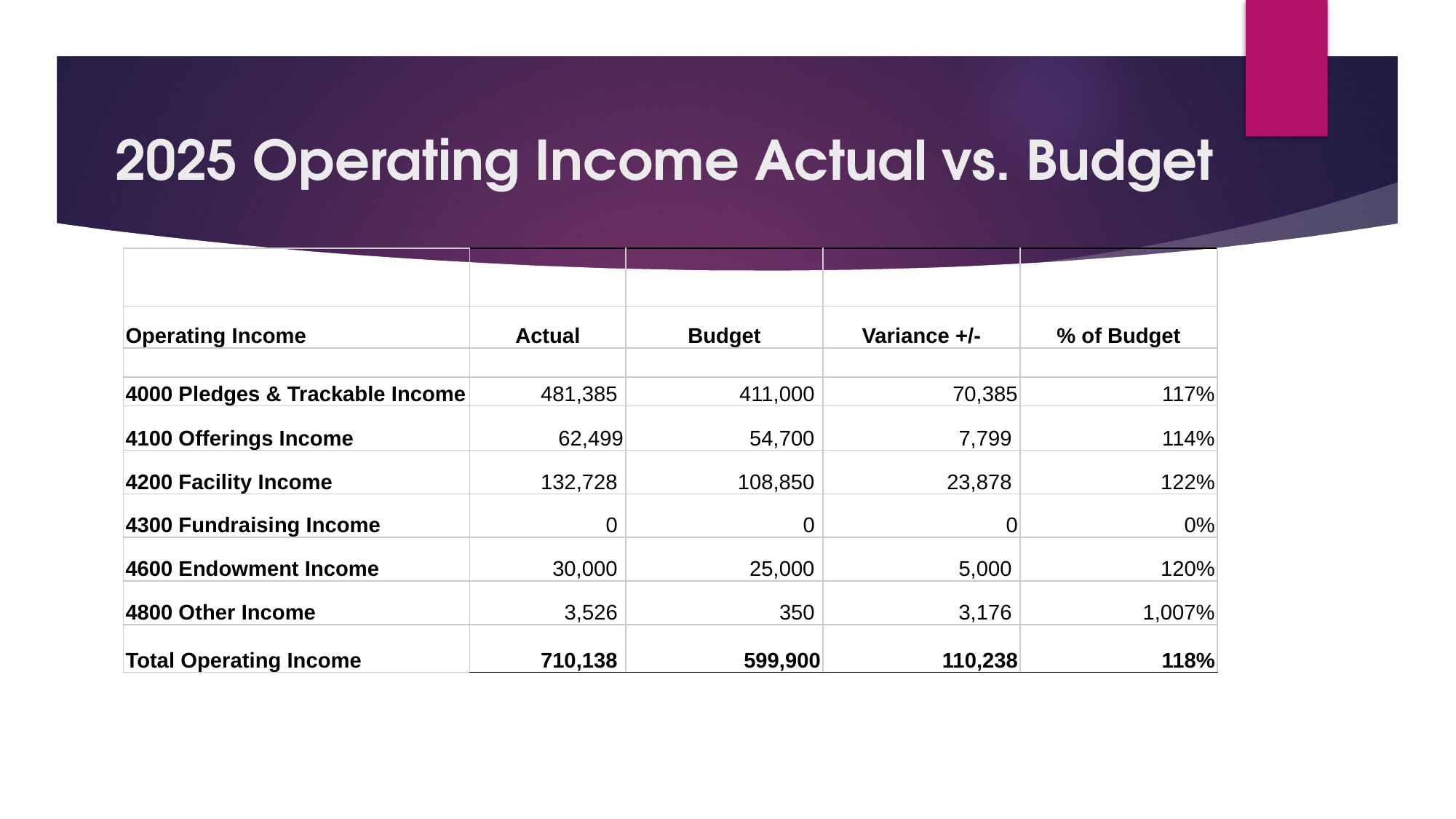

# 2025 Operating Income Actual vs. Budget
|  |  |  |  |  |
| --- | --- | --- | --- | --- |
| Operating Income | Actual | Budget | Variance +/- | % of Budget |
|  |  |  |  |  |
| 4000 Pledges & Trackable Income | 481,385 | 411,000 | 70,385 | 117% |
| 4100 Offerings Income | 62,499 | 54,700 | 7,799 | 114% |
| 4200 Facility Income | 132,728 | 108,850 | 23,878 | 122% |
| 4300 Fundraising Income | 0 | 0 | 0 | 0% |
| 4600 Endowment Income | 30,000 | 25,000 | 5,000 | 120% |
| 4800 Other Income | 3,526 | 350 | 3,176 | 1,007% |
| Total Operating Income | 710,138 | 599,900 | 110,238 | 118% |